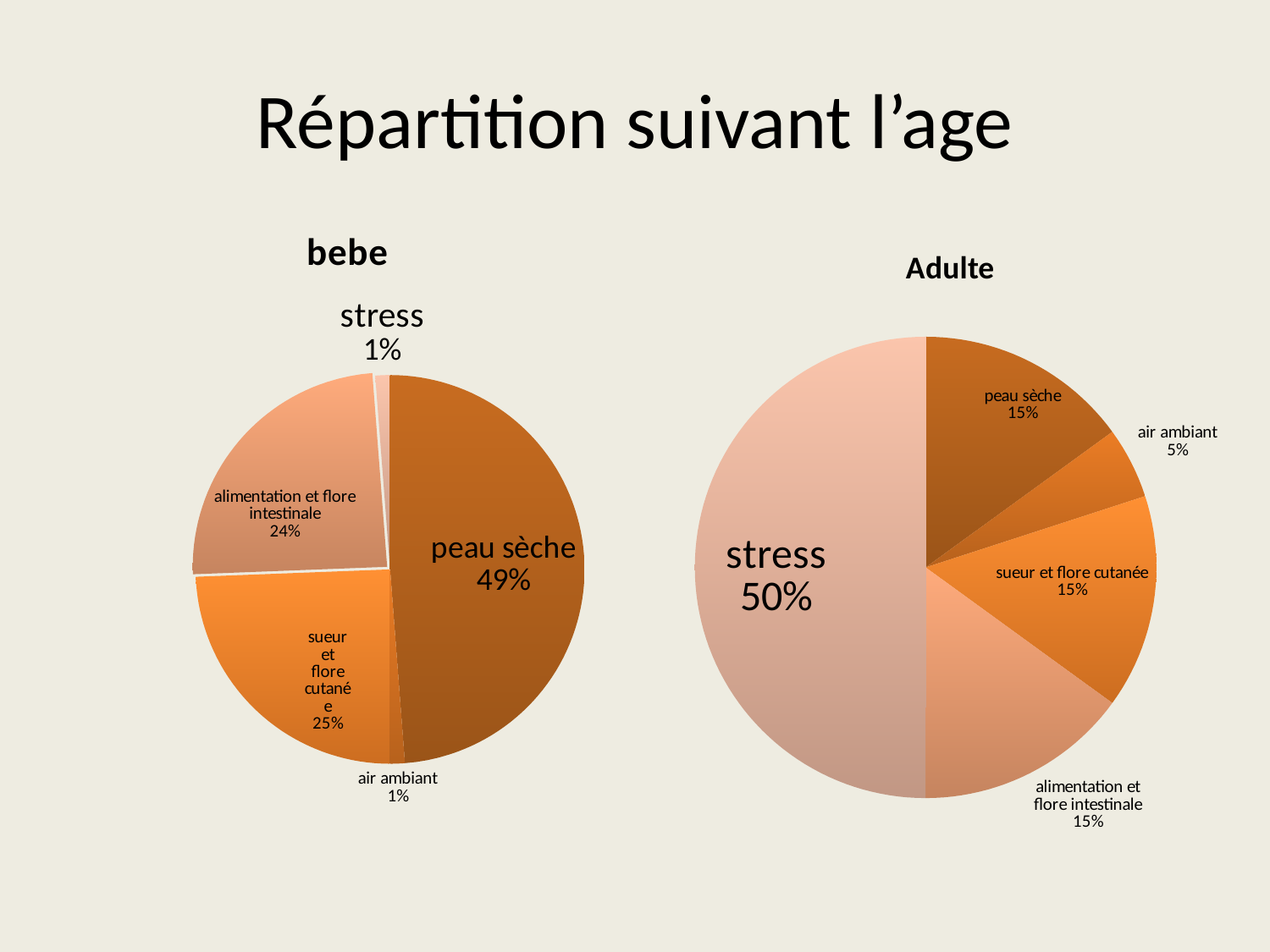

# Répartition suivant l’age

### Chart:

| Category | bebe |
|---|---|
| peau sèche | 40.0 |
| air ambiant | 1.0 |
| sueur et flore cutanée | 20.0 |
| alimentation et flore intestinale | 20.0 |
| stress | 1.0 |

### Chart:

| Category | Adulte |
|---|---|
| peau sèche | 15.0 |
| air ambiant | 5.0 |
| sueur et flore cutanée | 15.0 |
| alimentation et flore intestinale | 15.0 |
| stress | 50.0 |